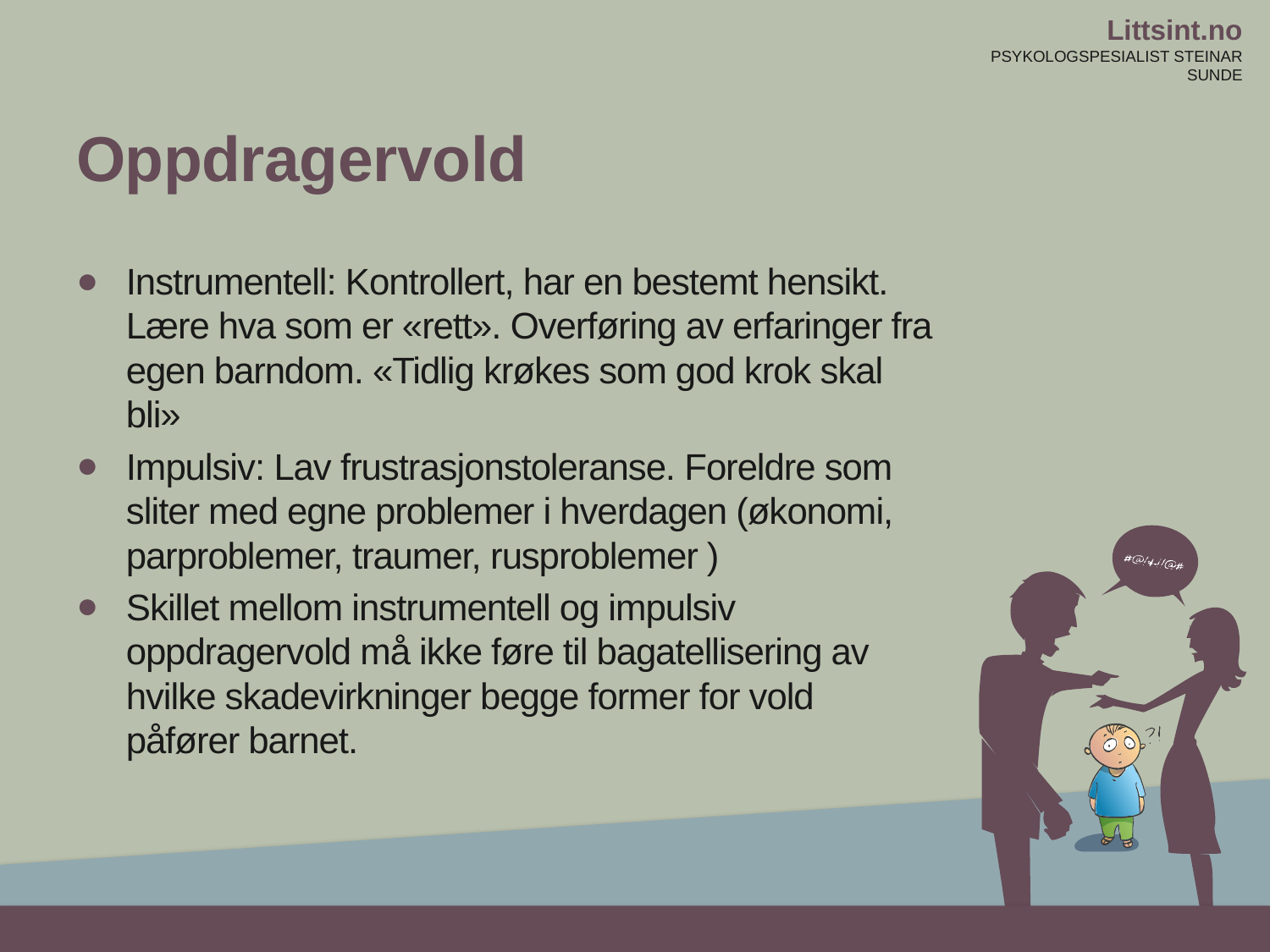

# Oppdragervold
Instrumentell: Kontrollert, har en bestemt hensikt. Lære hva som er «rett». Overføring av erfaringer fra egen barndom. «Tidlig krøkes som god krok skal bli»
Impulsiv: Lav frustrasjonstoleranse. Foreldre som sliter med egne problemer i hverdagen (økonomi, parproblemer, traumer, rusproblemer )
Skillet mellom instrumentell og impulsiv oppdragervold må ikke føre til bagatellisering av hvilke skadevirkninger begge former for vold påfører barnet.